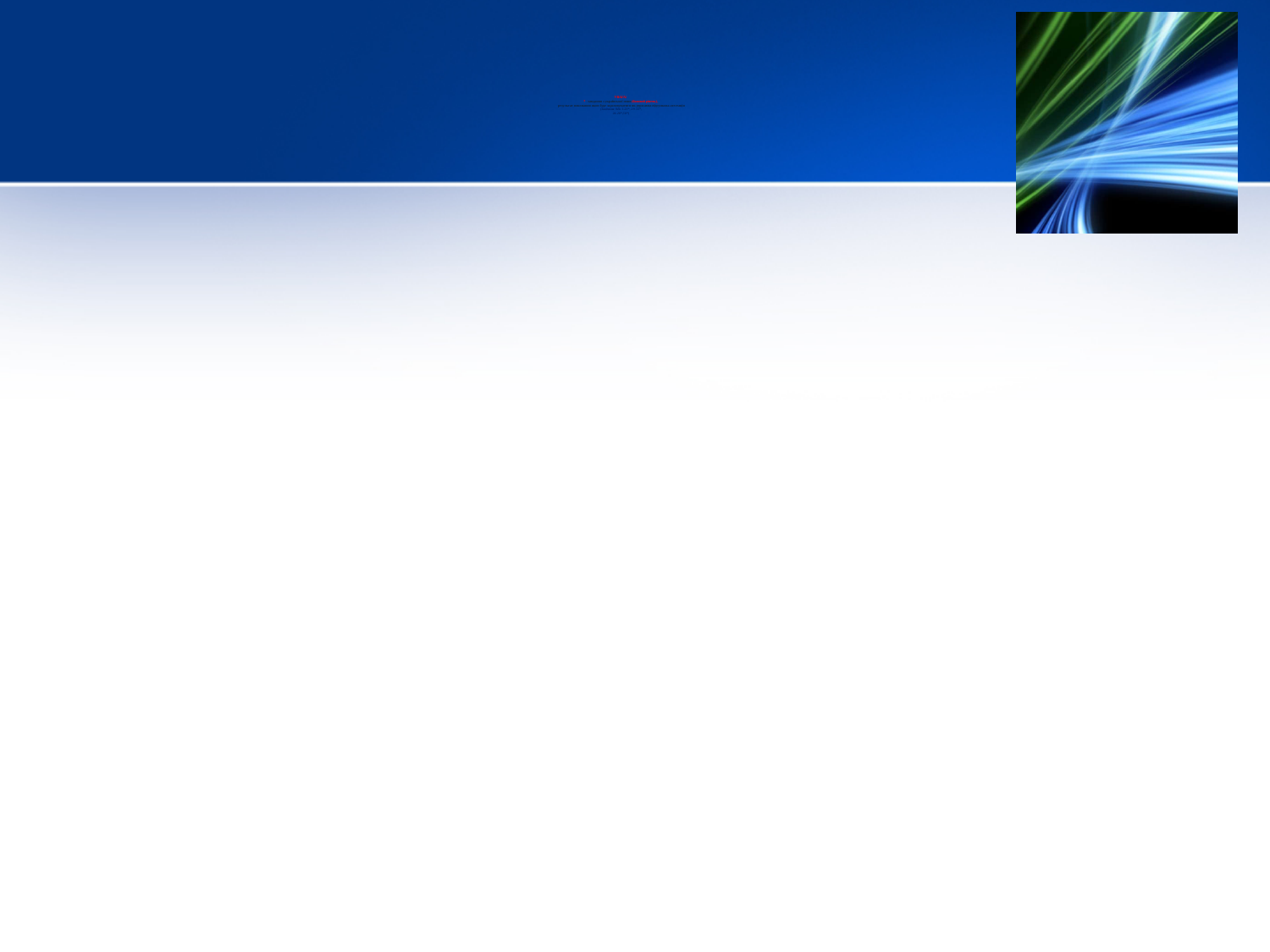

# УВАГА! * - завдання з української мови (базовий рівень), результат виконання яких буде зараховуватися як державна підсумкова атестація (Завдання №№ 1-23*, 29-33*, 24-28*,58*)